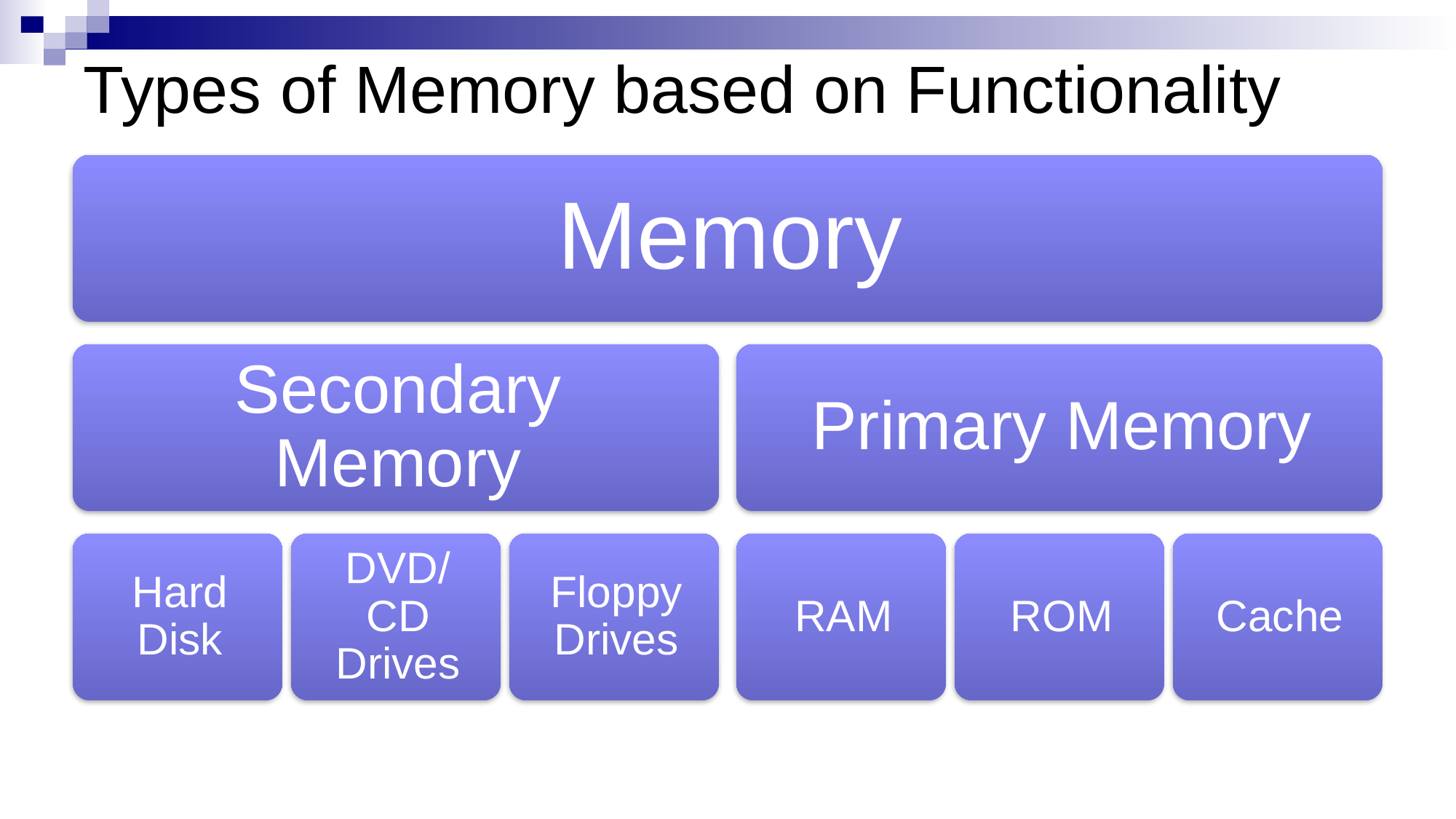

# Types of Memory based on Functionality
Memory
Secondary Memory
Hard Disk
DVD/CD Drives
Floppy Drives
Primary Memory
RAM
ROM
Cache